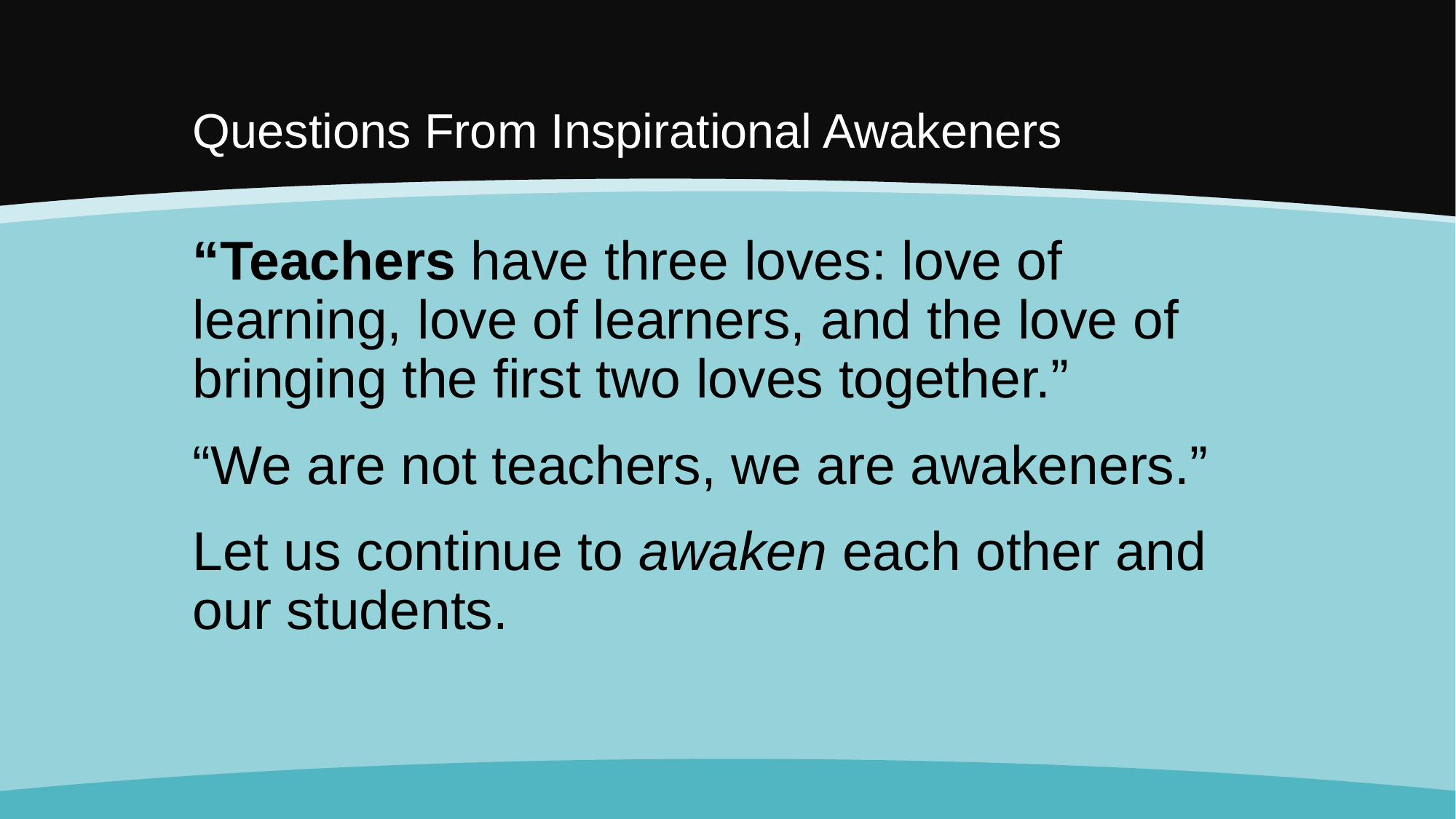

# Questions From Inspirational Awakeners
“Teachers have three loves: love of learning, love of learners, and the love of bringing the first two loves together.”
“We are not teachers, we are awakeners.”
Let us continue to awaken each other and our students.